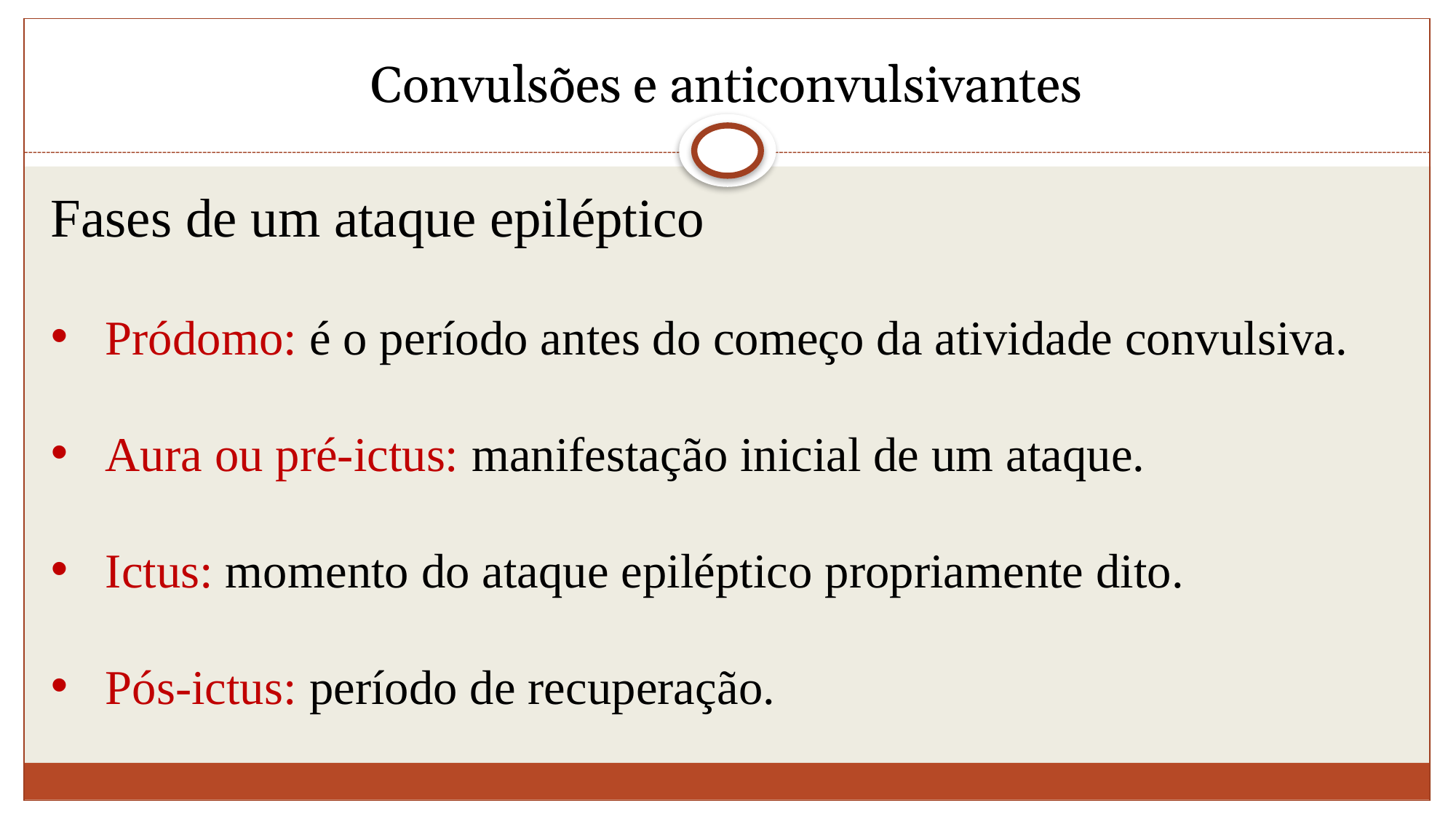

# Convulsões e anticonvulsivantes
Fases de um ataque epiléptico

Pródomo: é o período antes do começo da atividade convulsiva.

Aura ou pré-ictus: manifestação inicial de um ataque.

Ictus: momento do ataque epiléptico propriamente dito.

Pós-ictus: período de recuperação.